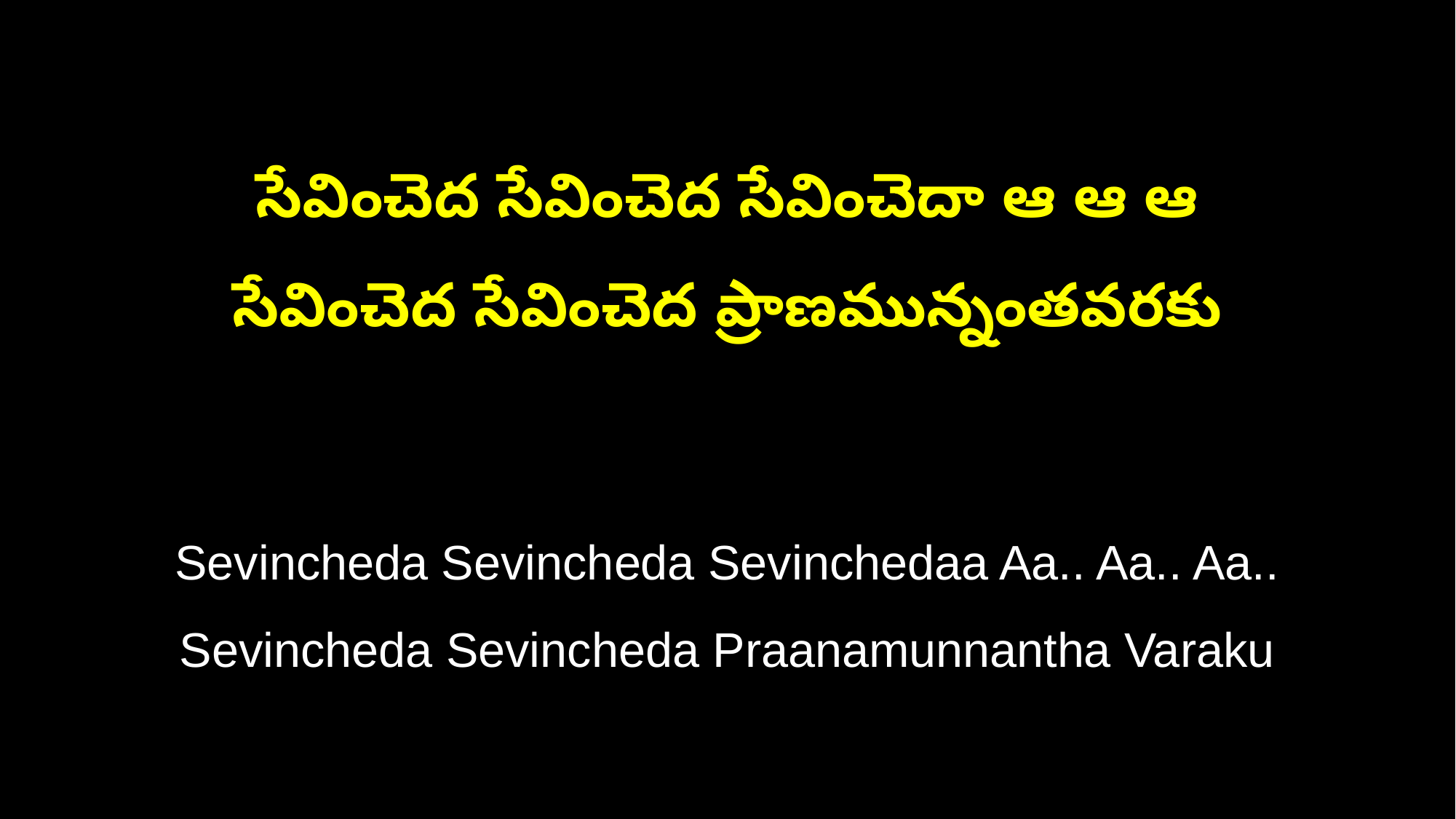

సేవించెద సేవించెద సేవించెదా ఆ ఆ ఆ
సేవించెద సేవించెద ప్రాణమున్నంతవరకు
Sevincheda Sevincheda Sevinchedaa Aa.. Aa.. Aa..
Sevincheda Sevincheda Praanamunnantha Varaku